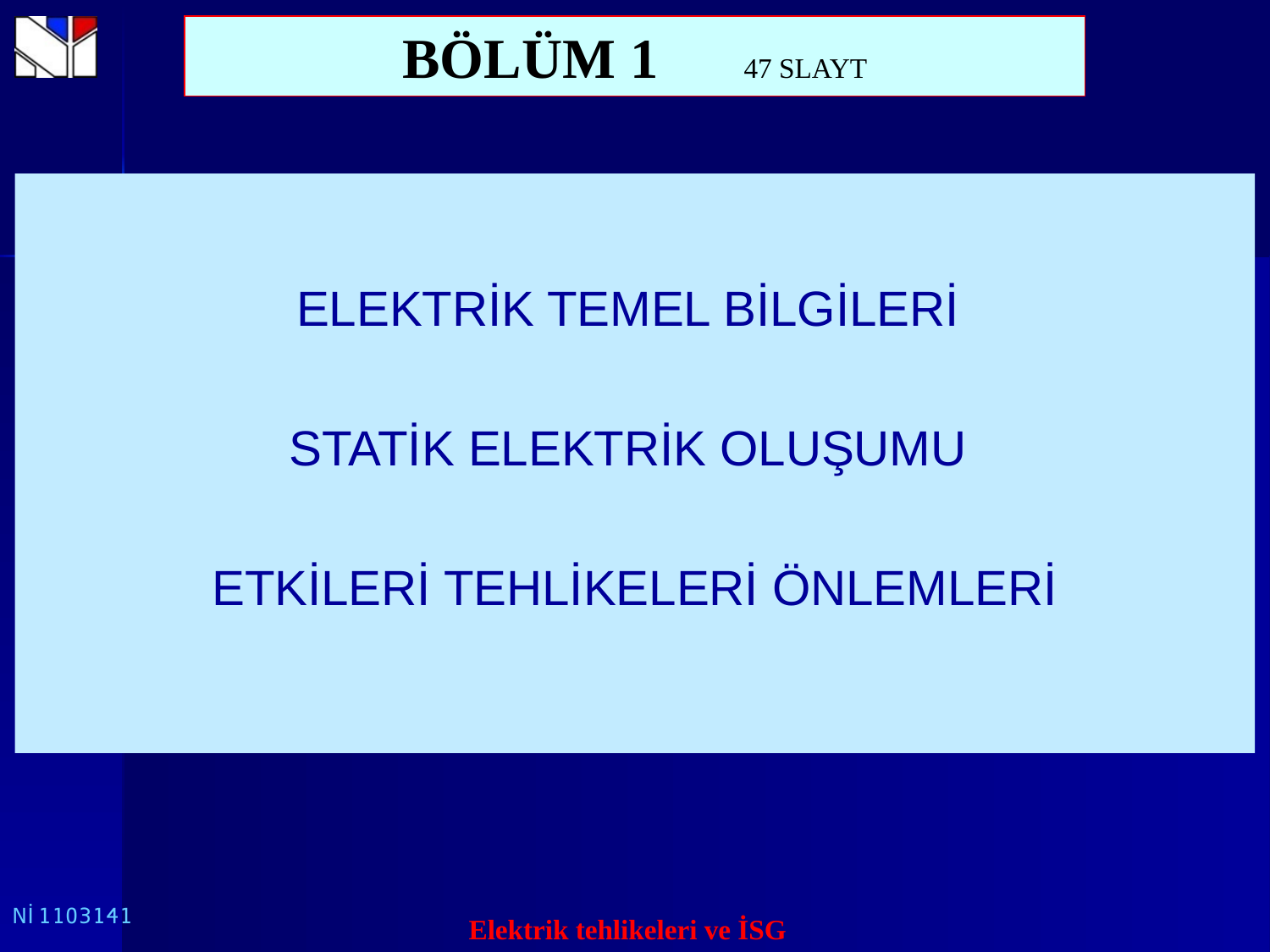

BÖLÜM 1      47 SLAYT

ELEKTRİK TEMEL BİLGİLERİ

STATİK ELEKTRİK OLUŞUMU

ETKİLERİ TEHLİKELERİ ÖNLEMLERİ